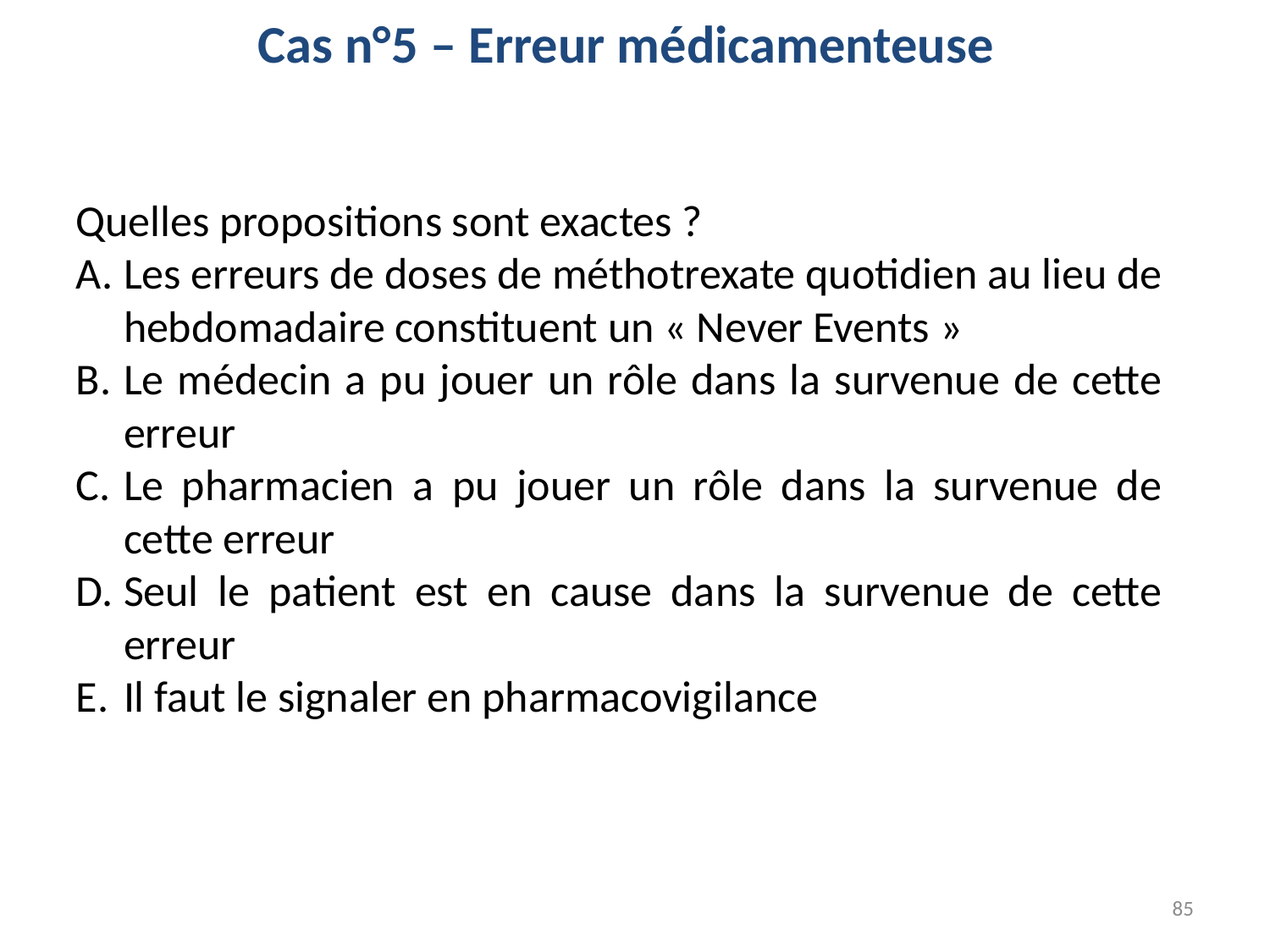

Cas n°5 – Erreur médicamenteuse
Quelles propositions sont exactes ?
Les erreurs de doses de méthotrexate quotidien au lieu de hebdomadaire constituent un « Never Events »
Le médecin a pu jouer un rôle dans la survenue de cette erreur
Le pharmacien a pu jouer un rôle dans la survenue de cette erreur
Seul le patient est en cause dans la survenue de cette erreur
Il faut le signaler en pharmacovigilance

85